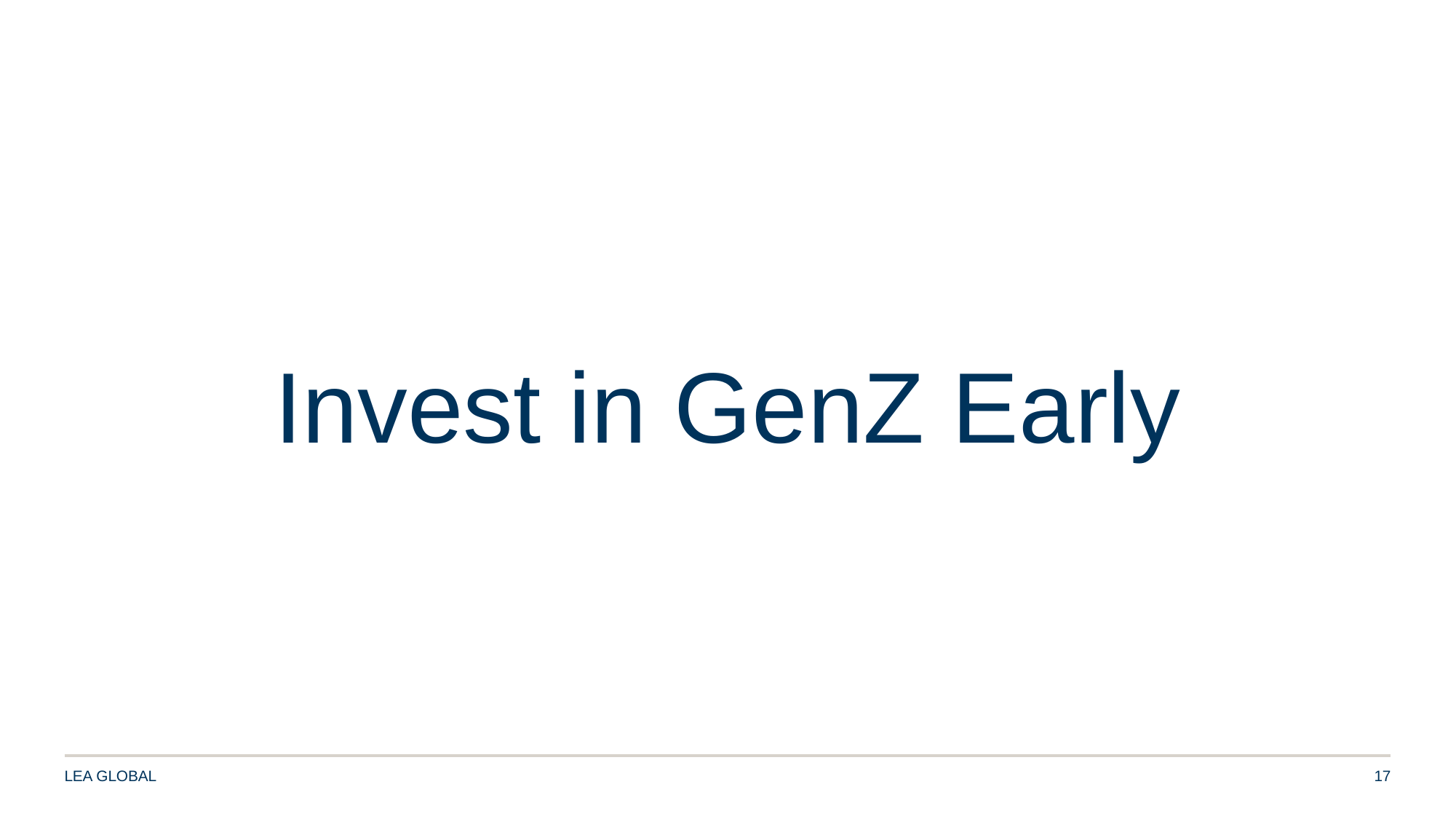

Invest in GenZ Early
LEA GLOBAL
17